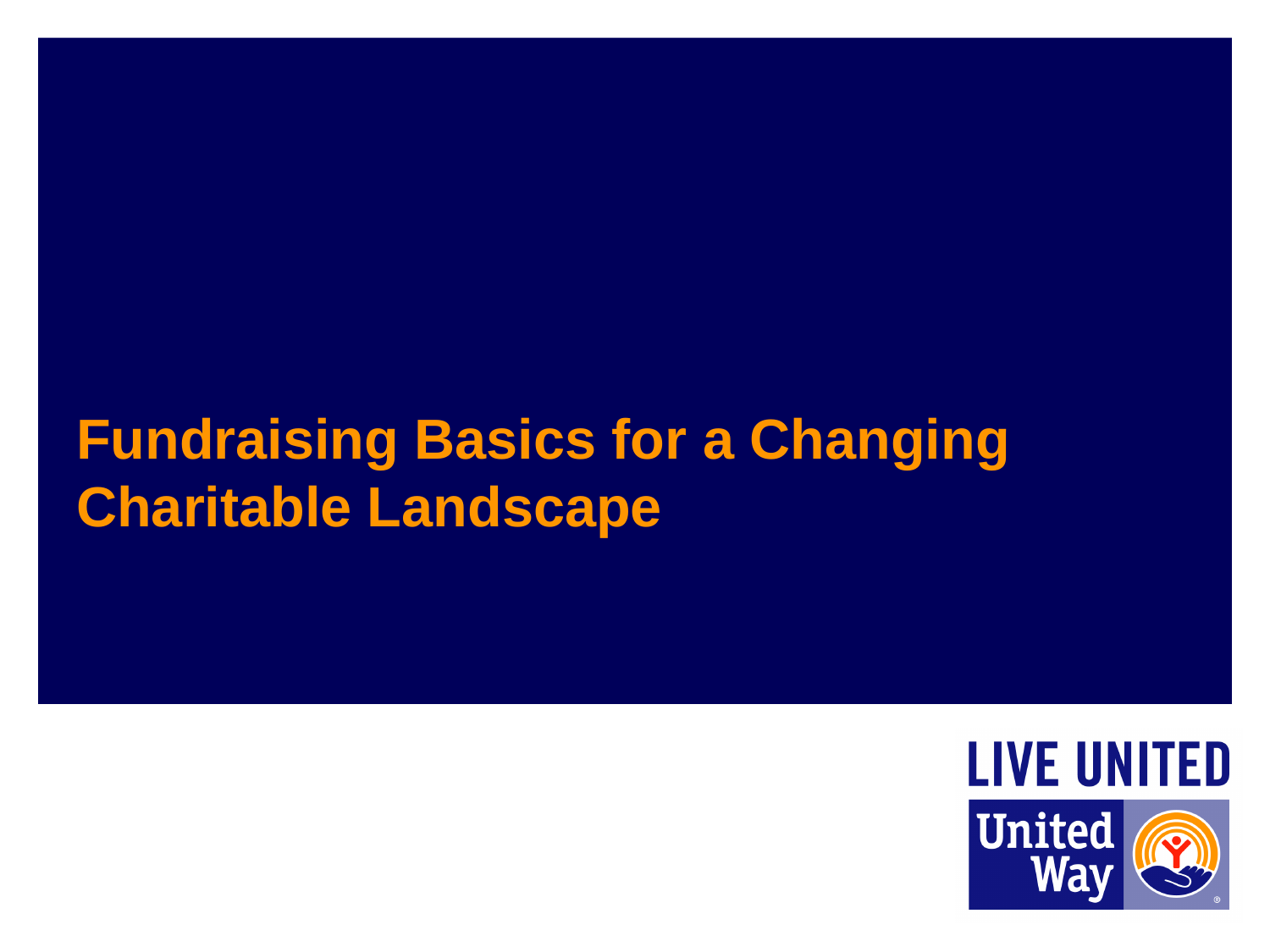

# Fundraising Basics for a Changing Charitable Landscape
Mike Kerkorian
United Way Worldwide
Joanne Troutman
Greater Susquehanna Valley United Way